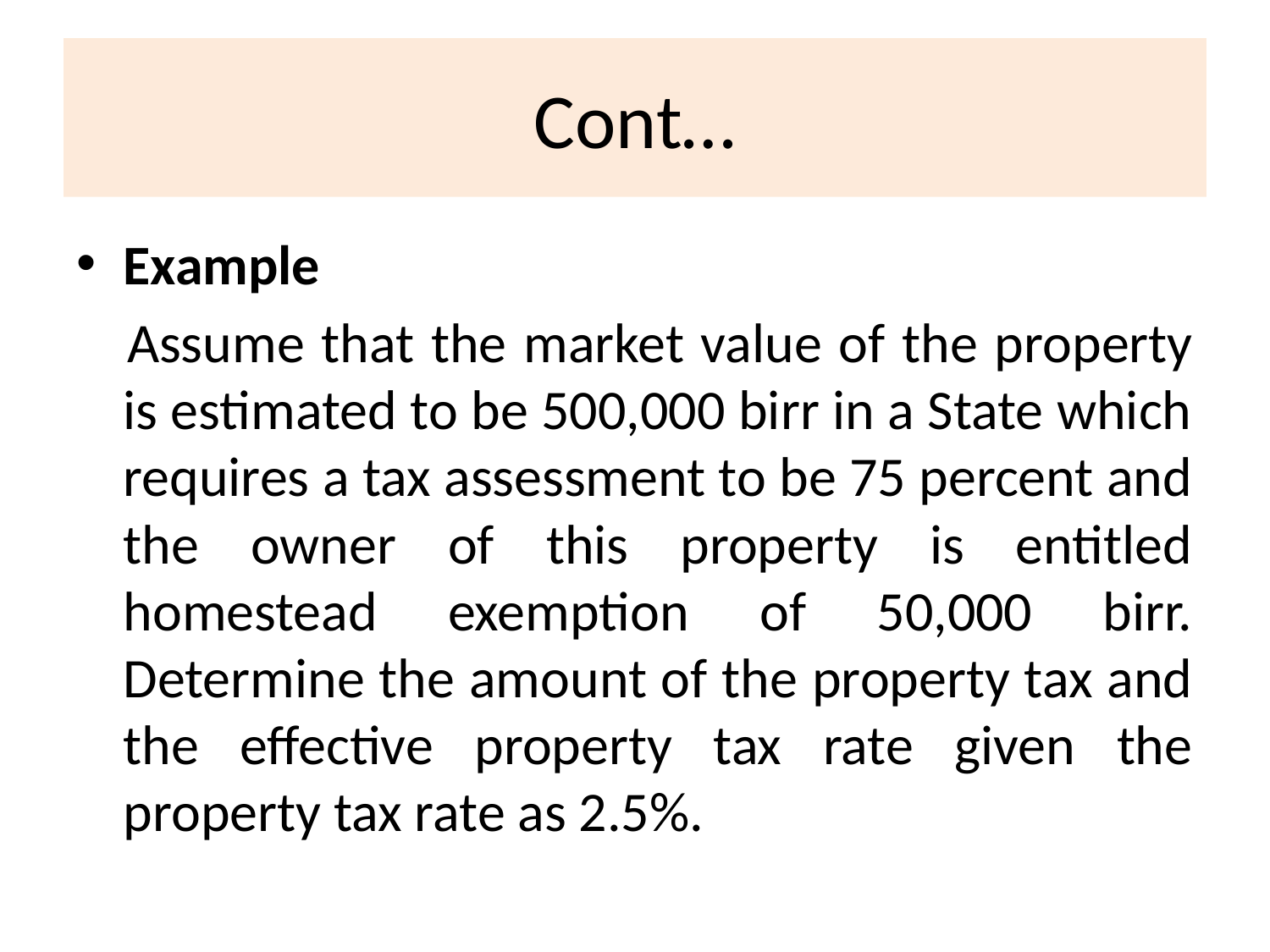

# Cont…
Example
   Assume that the market value of the property is estimated to be 500,000 birr in a State which requires a tax assessment to be 75 percent and the owner of this property is entitled homestead exemption of 50,000 birr. Determine the amount of the property tax and the effective property tax rate given the property tax rate as 2.5%.